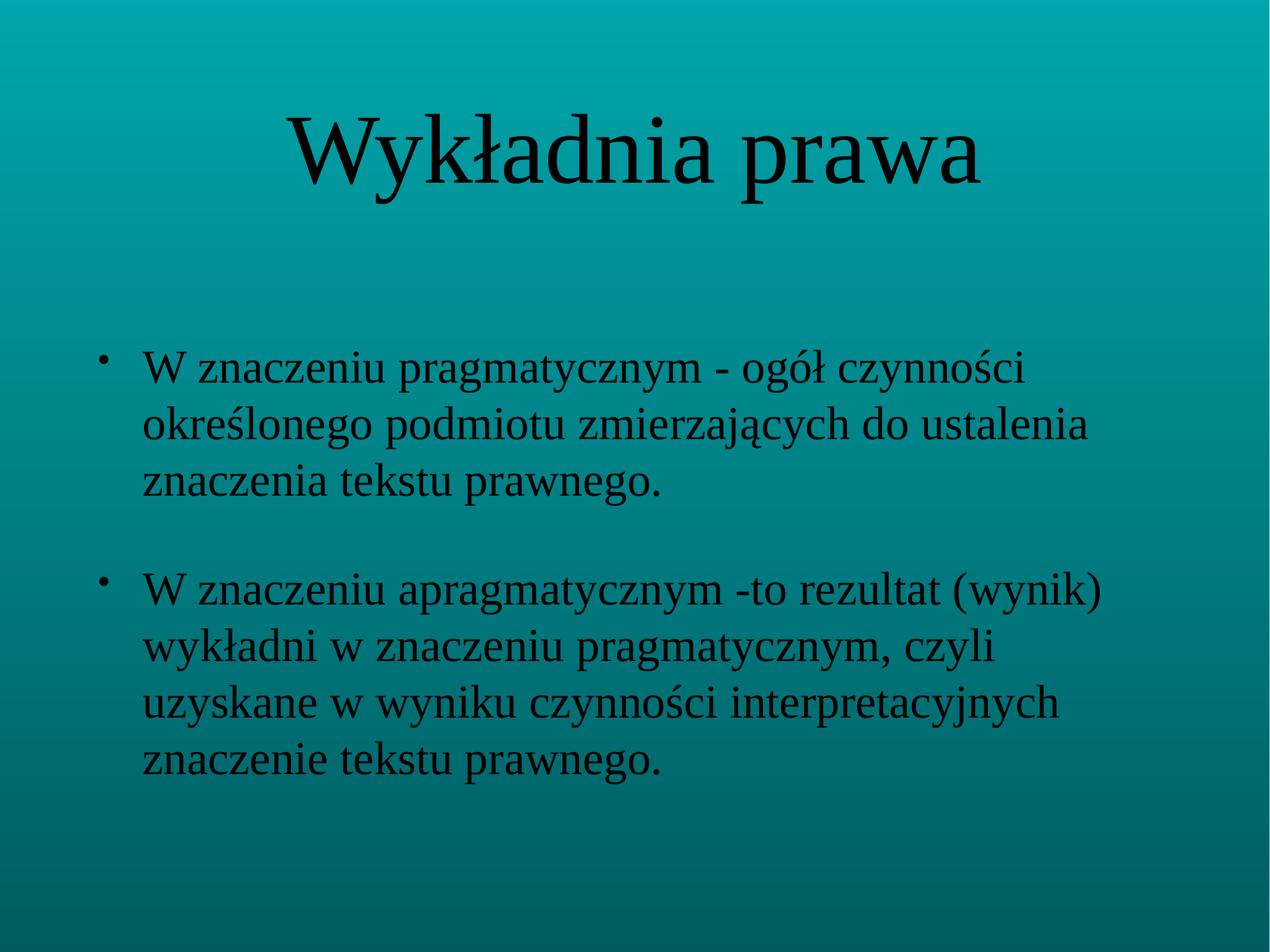

# Wykładnia prawa
W znaczeniu pragmatycznym - ogół czynności określonego podmiotu zmierzających do ustalenia znaczenia tekstu prawnego.
W znaczeniu apragmatycznym -to rezultat (wynik) wykładni w znaczeniu pragmatycznym, czyli uzyskane w wyniku czynności interpretacyjnych znaczenie tekstu prawnego.